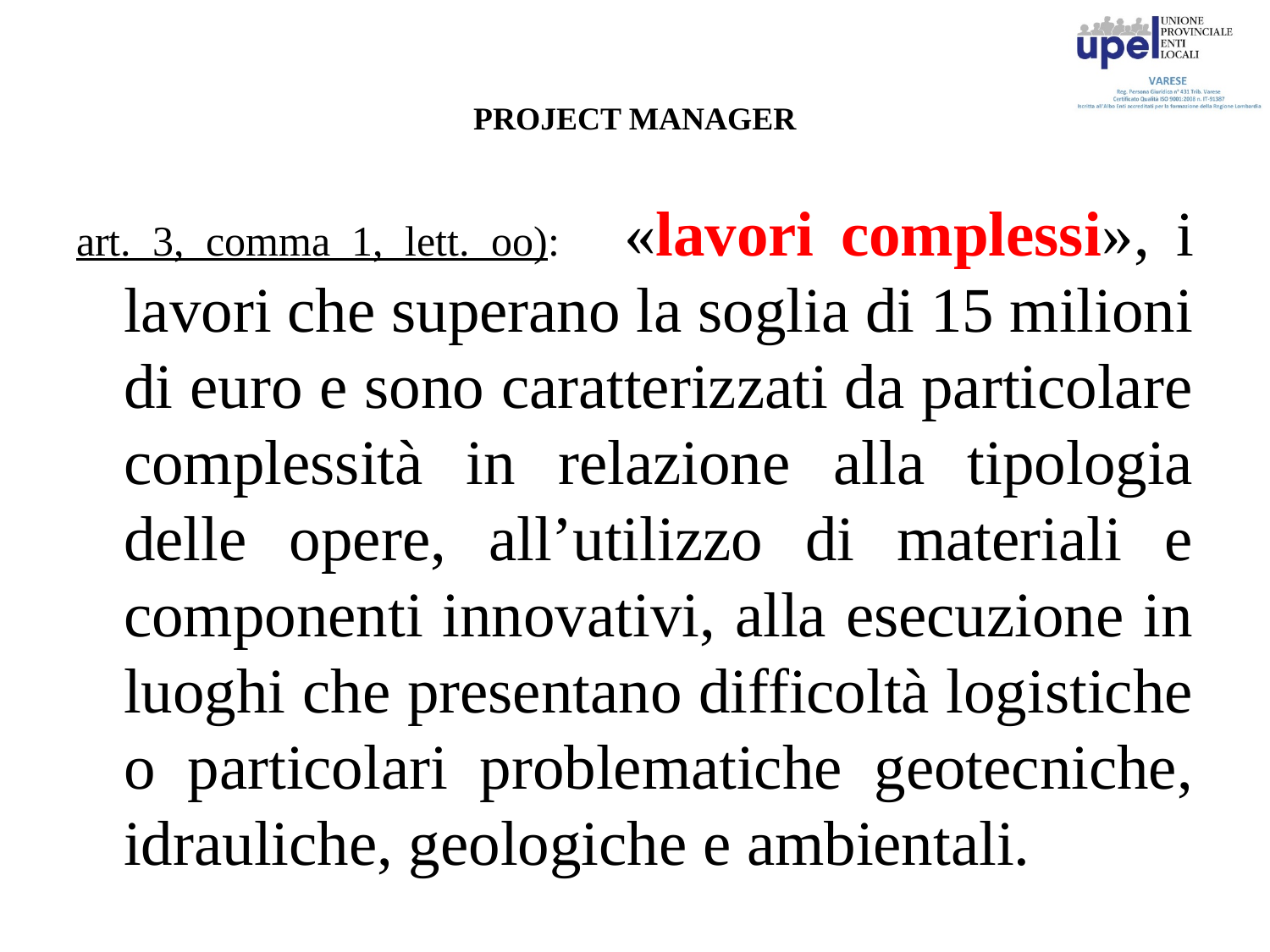

# PROJECT MANAGER
art. 3, comma 1, lett. oo):   «lavori complessi», i lavori che superano la soglia di 15 milioni di euro e sono caratterizzati da particolare complessità in relazione alla tipologia delle opere, all’utilizzo di materiali e componenti innovativi, alla esecuzione in luoghi che presentano difficoltà logistiche o particolari problematiche geotecniche, idrauliche, geologiche e ambientali.